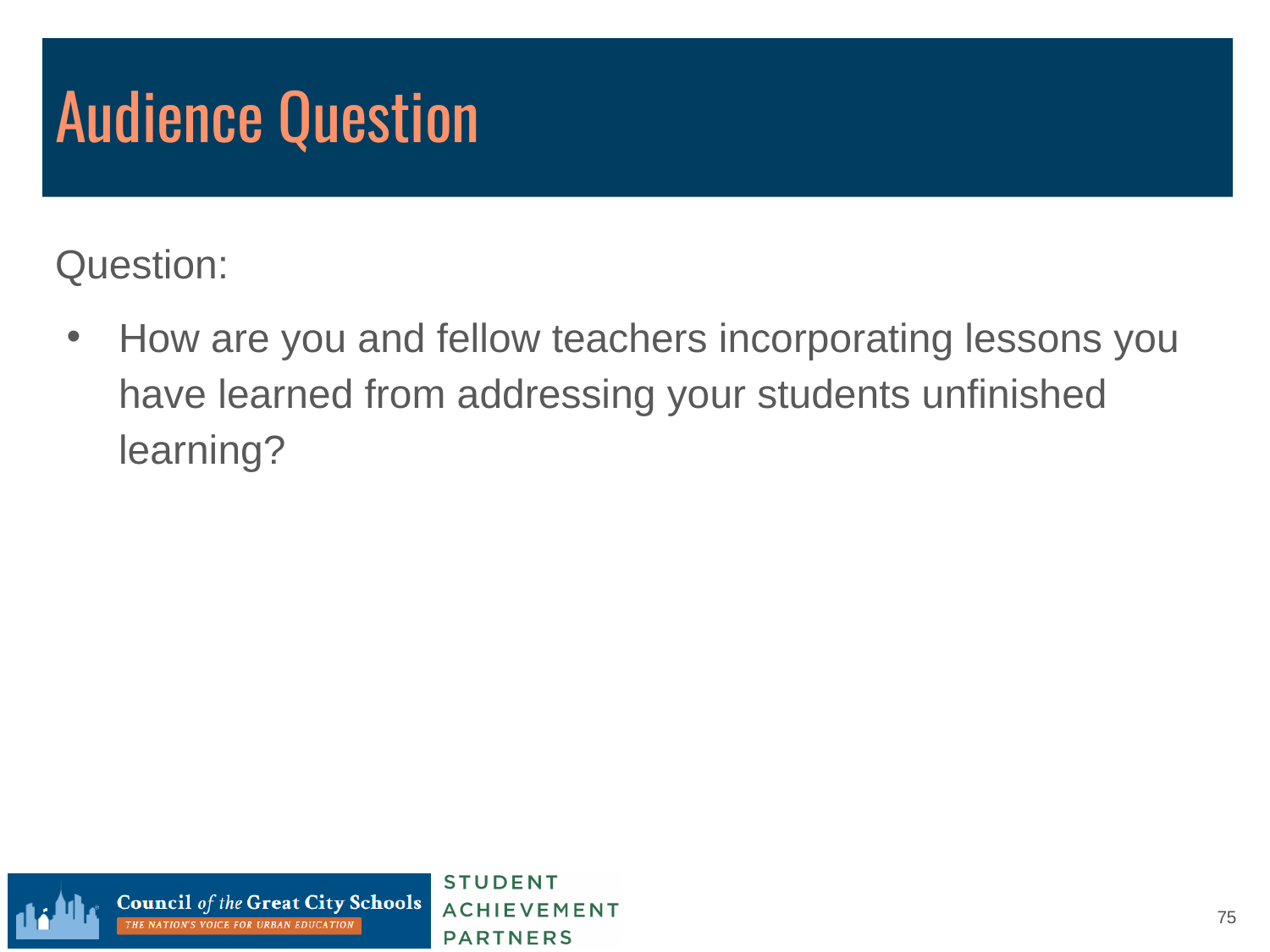

# Audience Question
Question:
How are you and fellow teachers incorporating lessons you have learned from addressing your students unfinished learning?